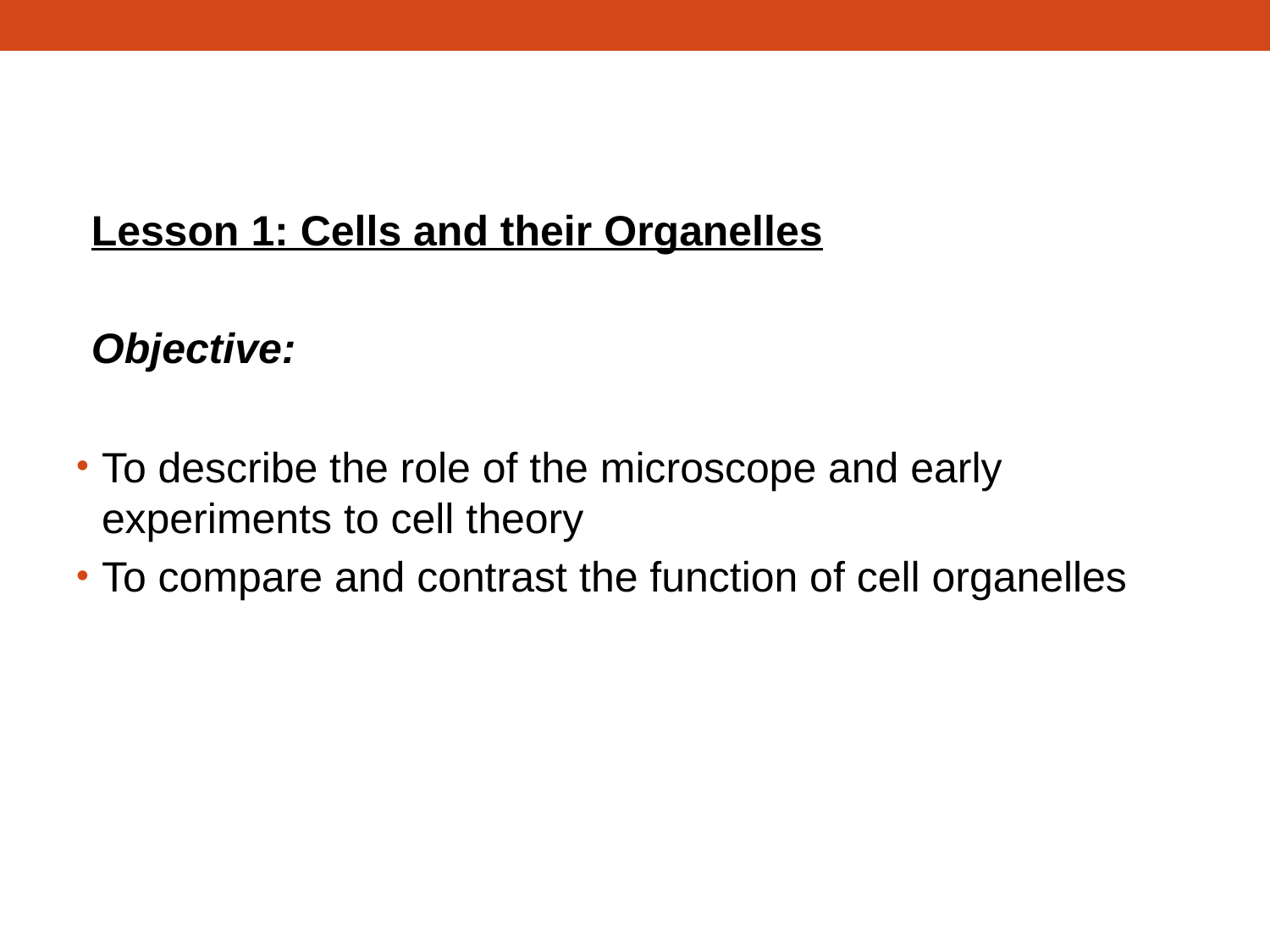

Lesson 1: Cells and their Organelles

Objective:

To describe the role of the microscope and early experiments to cell theory
To compare and contrast the function of cell organelles